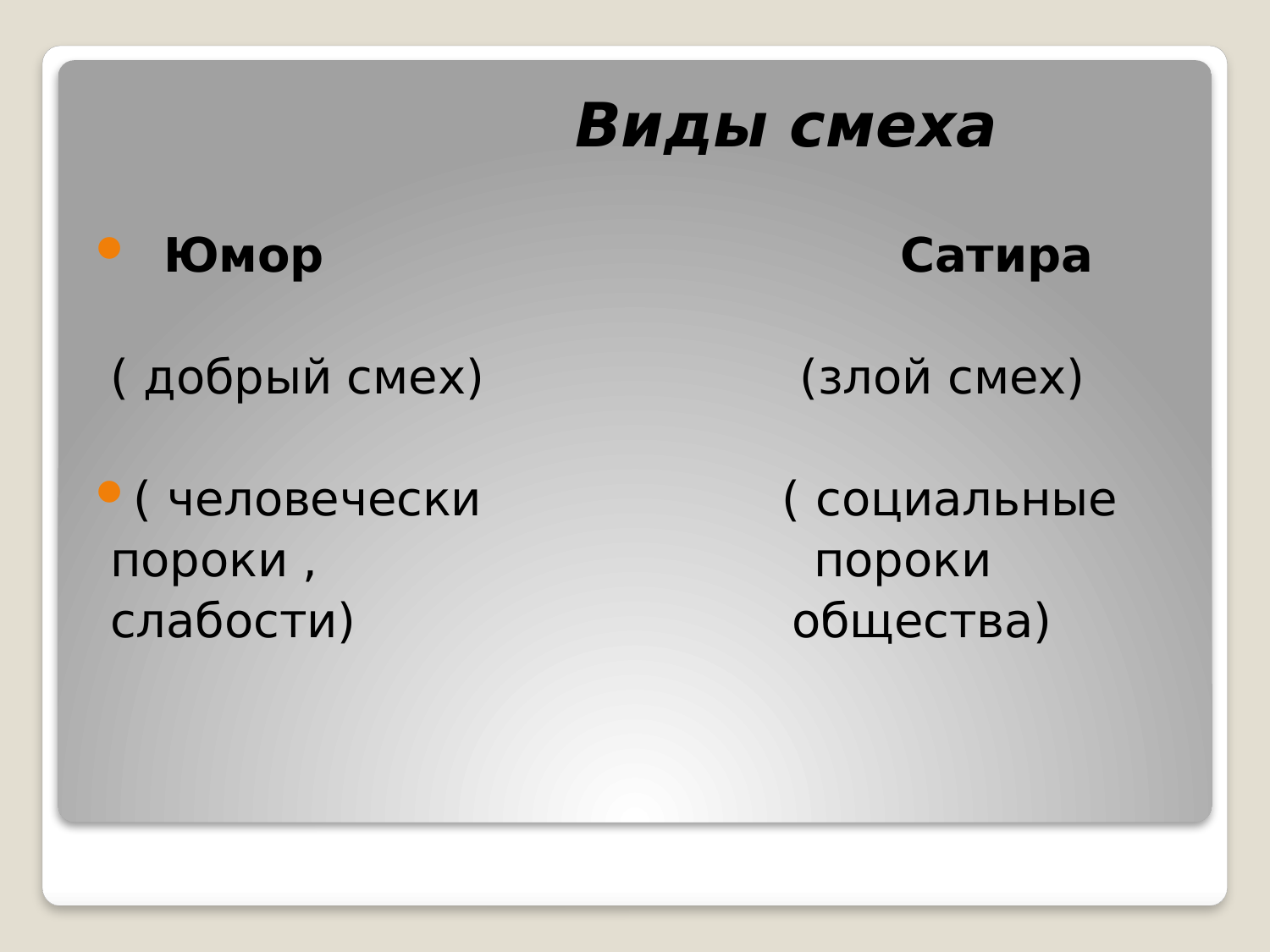

Виды смеха

  Юмор                                   Сатира

 ( добрый смех)                     (злой смех)

( человечески                    ( социальные
 пороки ,                                 пороки
 слабости)                             общества)
#